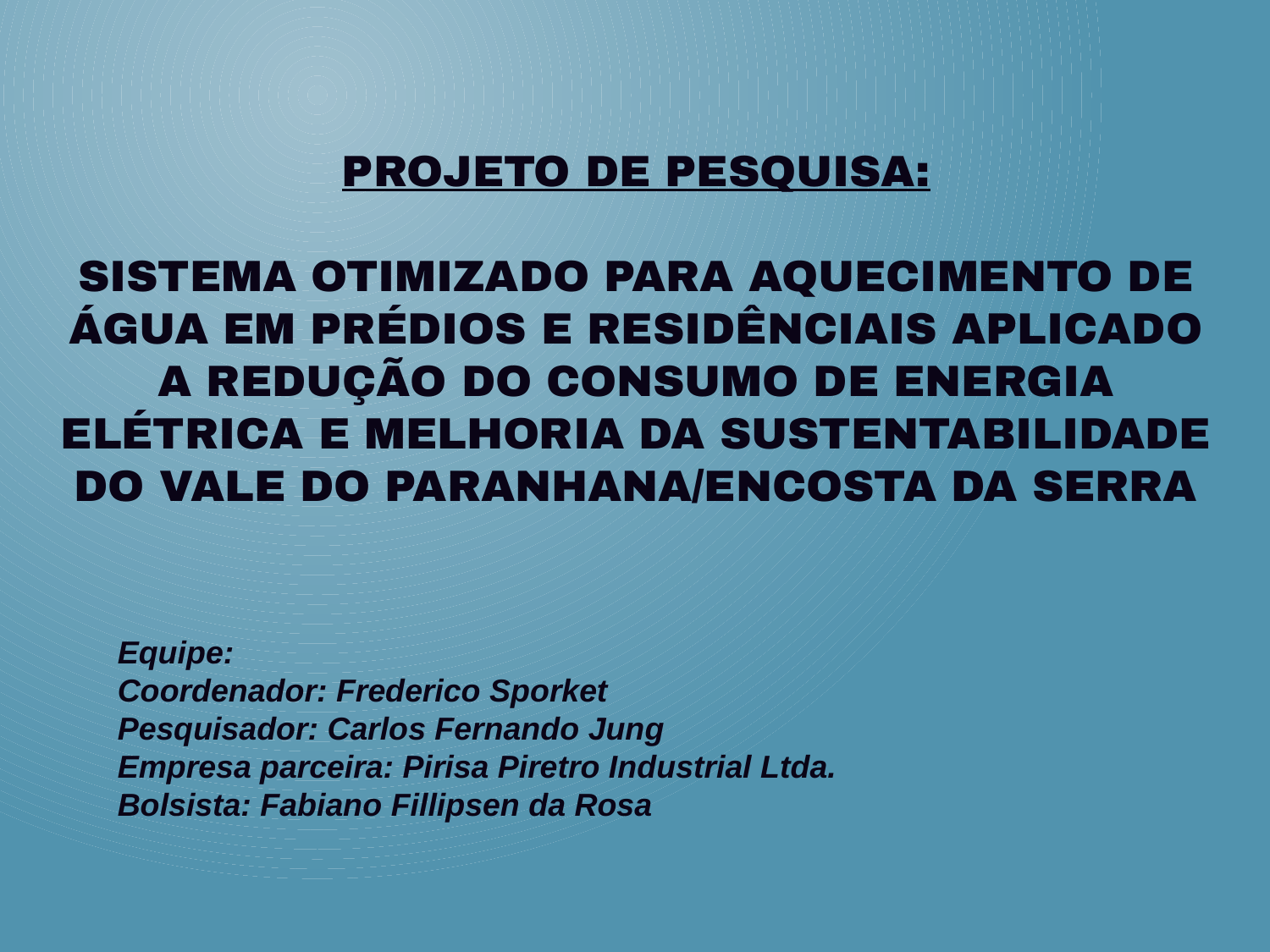

# PROJETO DE PESQUISA: Sistema Otimizado para Aquecimento de Água em Prédios e Residênciais Aplicado a Redução do Consumo de Energia Elétrica e Melhoria da Sustentabilidade do Vale do Paranhana/Encosta da Serra
Equipe:
Coordenador: Frederico Sporket
Pesquisador: Carlos Fernando Jung
Empresa parceira: Pirisa Piretro Industrial Ltda.
Bolsista: Fabiano Fillipsen da Rosa